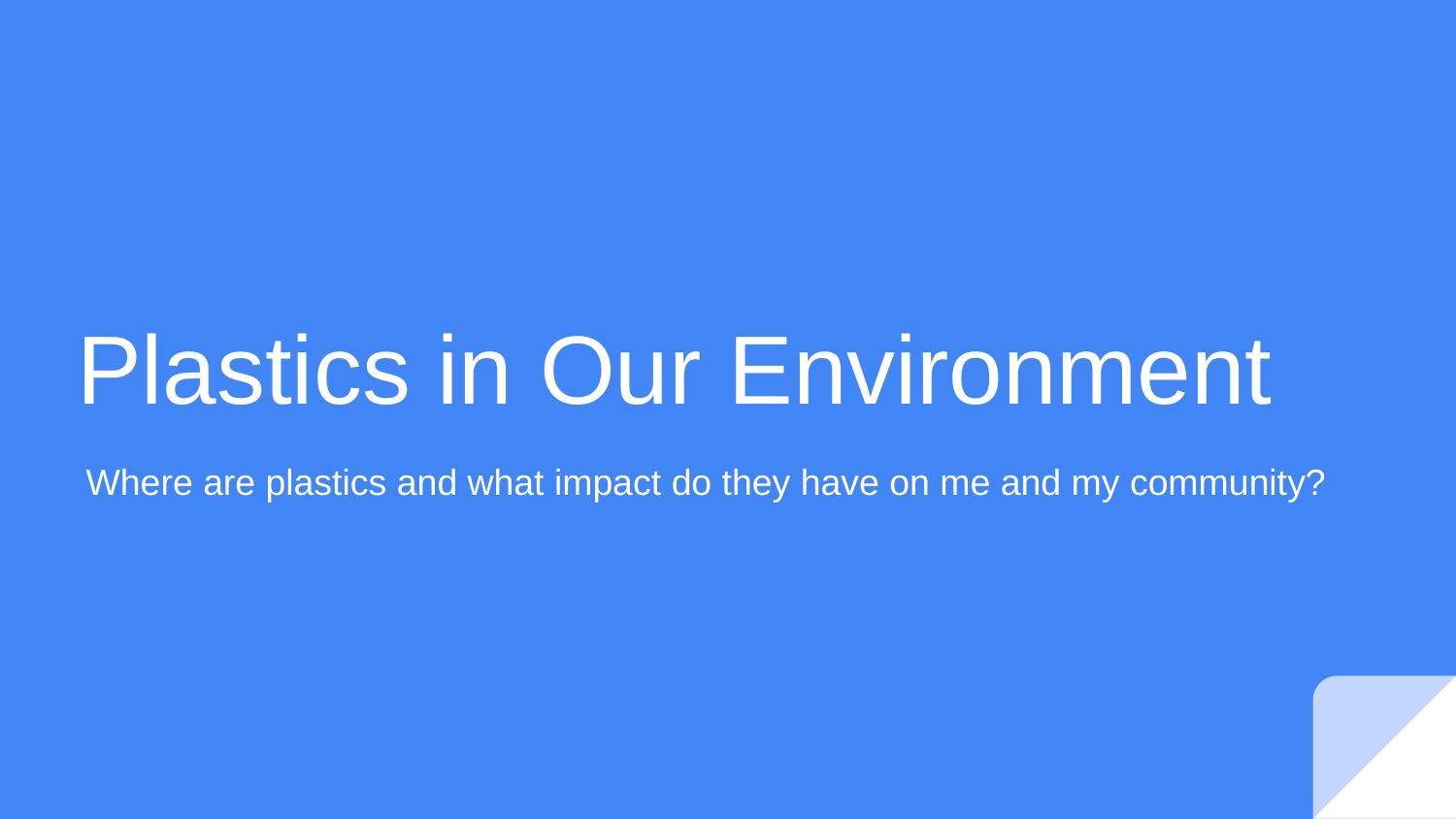

# Plastics in Our Environment
Where are plastics and what impact do they have on me and my community?